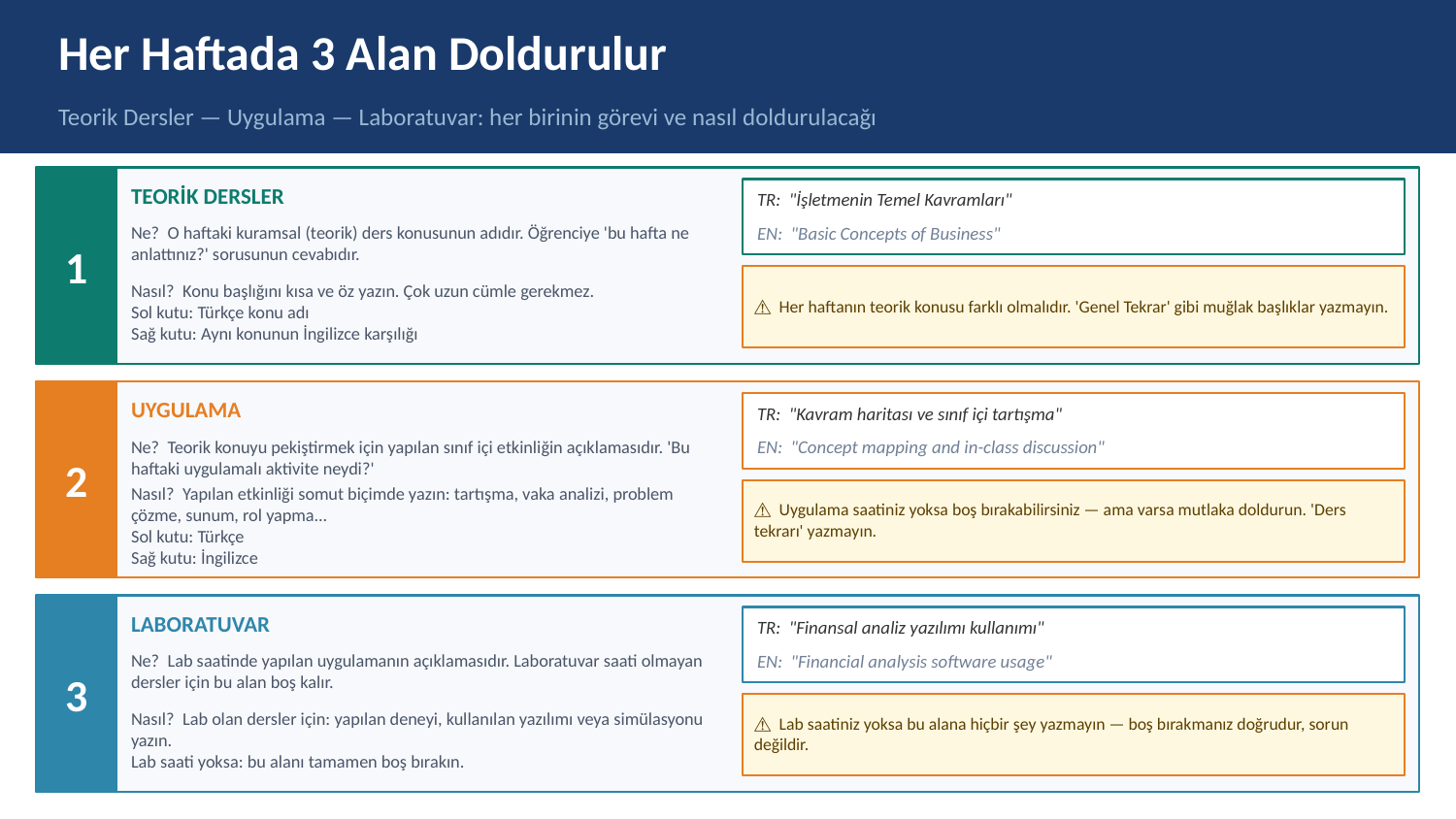

Her Haftada 3 Alan Doldurulur
Teorik Dersler — Uygulama — Laboratuvar: her birinin görevi ve nasıl doldurulacağı

1
TEORİK DERSLER

TR:  "İşletmenin Temel Kavramları"
Ne?  O haftaki kuramsal (teorik) ders konusunun adıdır. Öğrenciye 'bu hafta ne anlattınız?' sorusunun cevabıdır.
EN:  "Basic Concepts of Business"

⚠  Her haftanın teorik konusu farklı olmalıdır. 'Genel Tekrar' gibi muğlak başlıklar yazmayın.
Nasıl?  Konu başlığını kısa ve öz yazın. Çok uzun cümle gerekmez.
Sol kutu: Türkçe konu adı
Sağ kutu: Aynı konunun İngilizce karşılığı

2
UYGULAMA

TR:  "Kavram haritası ve sınıf içi tartışma"
Ne?  Teorik konuyu pekiştirmek için yapılan sınıf içi etkinliğin açıklamasıdır. 'Bu haftaki uygulamalı aktivite neydi?'
EN:  "Concept mapping and in-class discussion"

⚠  Uygulama saatiniz yoksa boş bırakabilirsiniz — ama varsa mutlaka doldurun. 'Ders tekrarı' yazmayın.
Nasıl?  Yapılan etkinliği somut biçimde yazın: tartışma, vaka analizi, problem çözme, sunum, rol yapma...
Sol kutu: Türkçe
Sağ kutu: İngilizce

3
LABORATUVAR

TR:  "Finansal analiz yazılımı kullanımı"
Ne?  Lab saatinde yapılan uygulamanın açıklamasıdır. Laboratuvar saati olmayan dersler için bu alan boş kalır.
EN:  "Financial analysis software usage"

⚠  Lab saatiniz yoksa bu alana hiçbir şey yazmayın — boş bırakmanız doğrudur, sorun değildir.
Nasıl?  Lab olan dersler için: yapılan deneyi, kullanılan yazılımı veya simülasyonu yazın.
Lab saati yoksa: bu alanı tamamen boş bırakın.